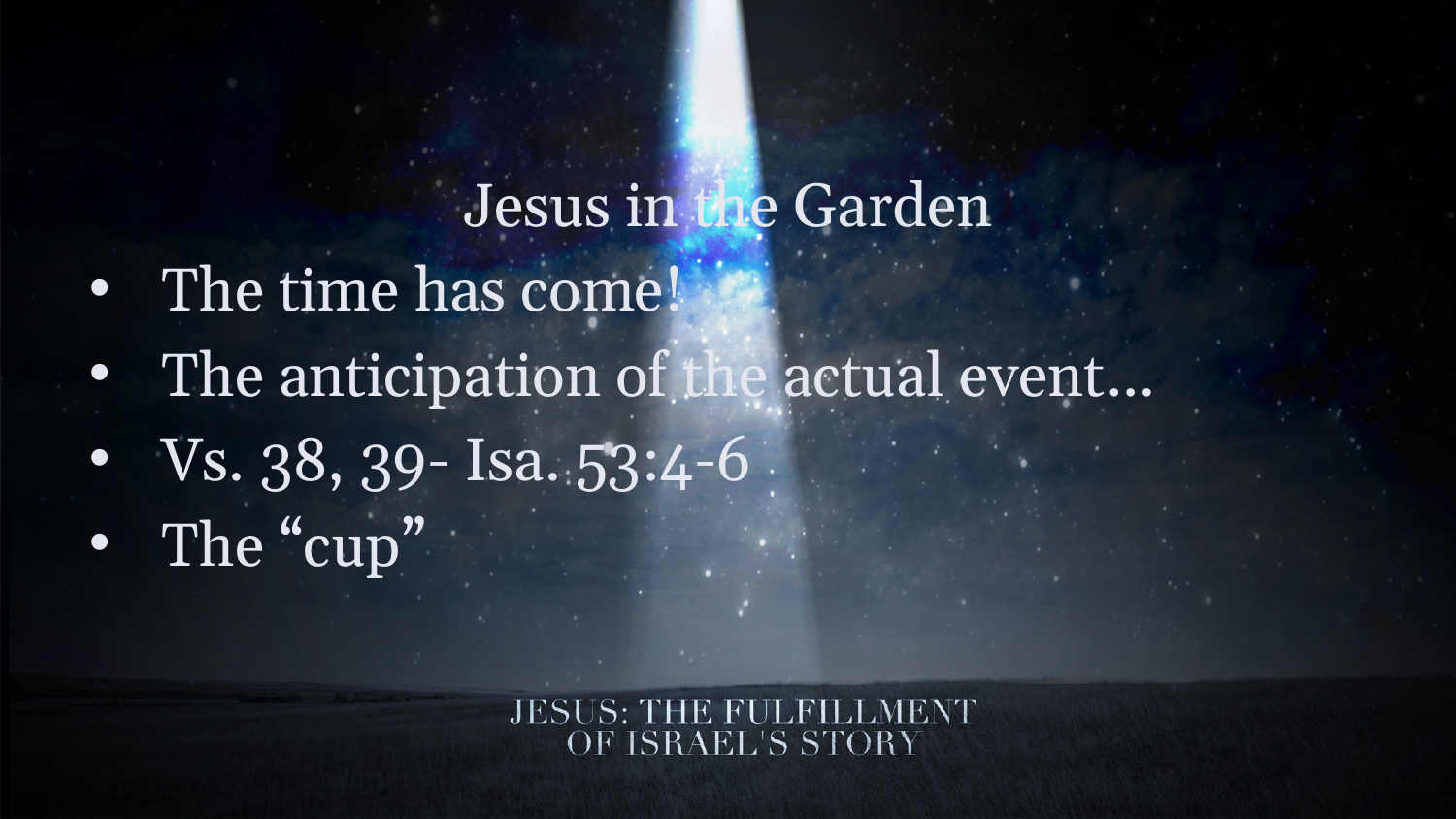

Jesus in the Garden
The time has come!
The anticipation of the actual event…
Vs. 38, 39- Isa. 53:4-6
The “cup”